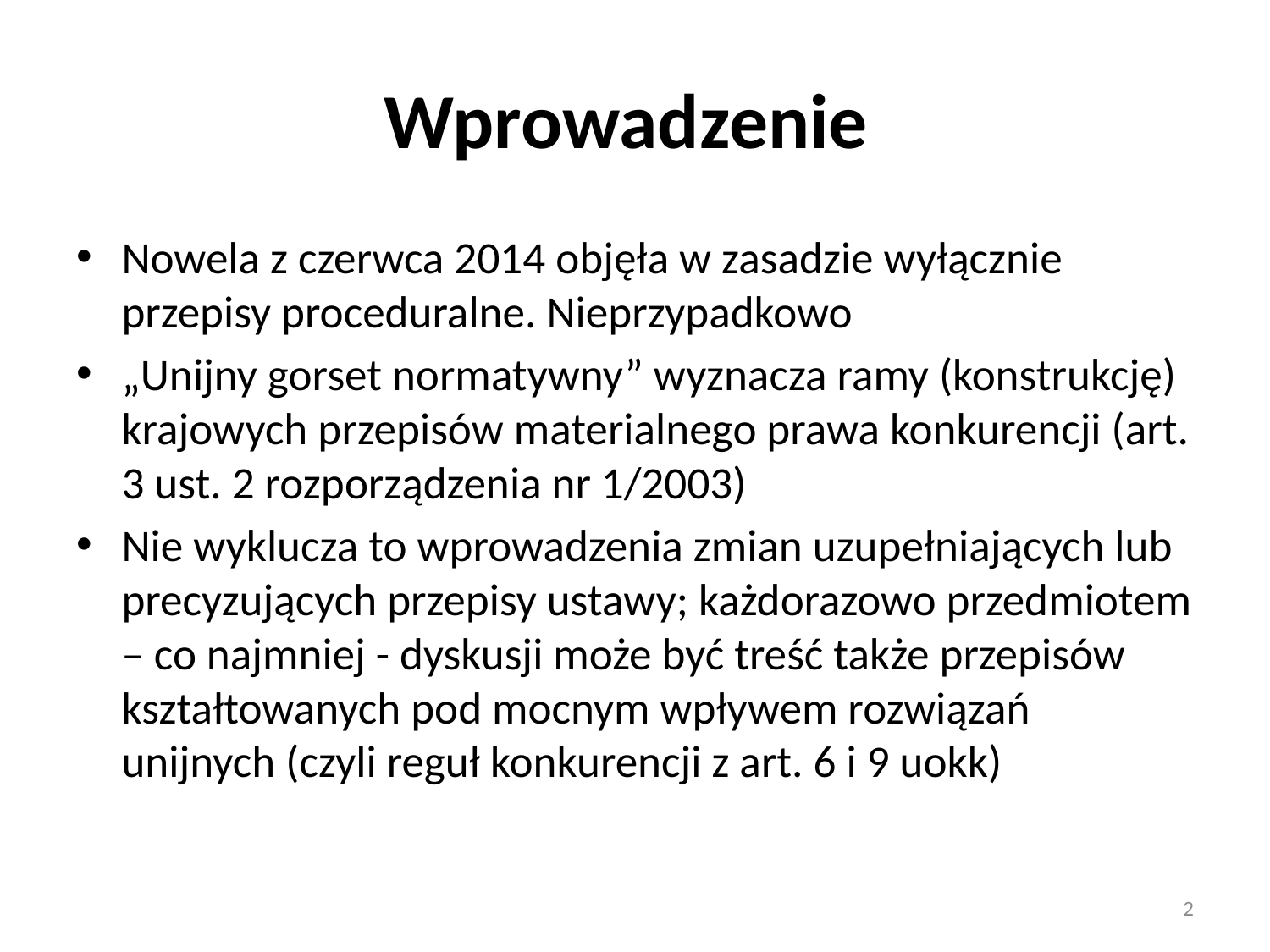

# Wprowadzenie
Nowela z czerwca 2014 objęła w zasadzie wyłącznie przepisy proceduralne. Nieprzypadkowo
„Unijny gorset normatywny” wyznacza ramy (konstrukcję) krajowych przepisów materialnego prawa konkurencji (art. 3 ust. 2 rozporządzenia nr 1/2003)
Nie wyklucza to wprowadzenia zmian uzupełniających lub precyzujących przepisy ustawy; każdorazowo przedmiotem – co najmniej - dyskusji może być treść także przepisów kształtowanych pod mocnym wpływem rozwiązań unijnych (czyli reguł konkurencji z art. 6 i 9 uokk)

2